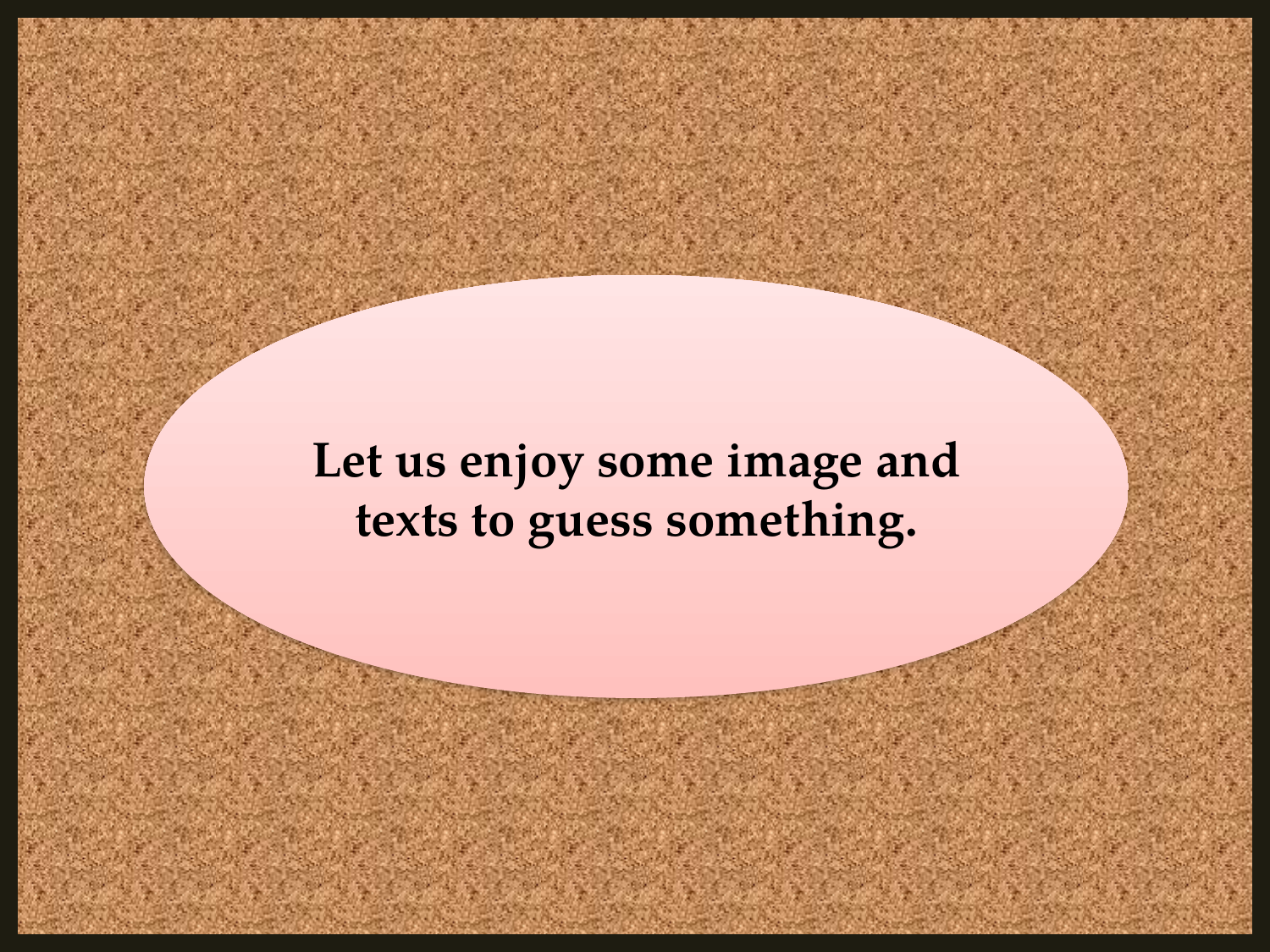

Let us enjoy some image and texts to guess something.